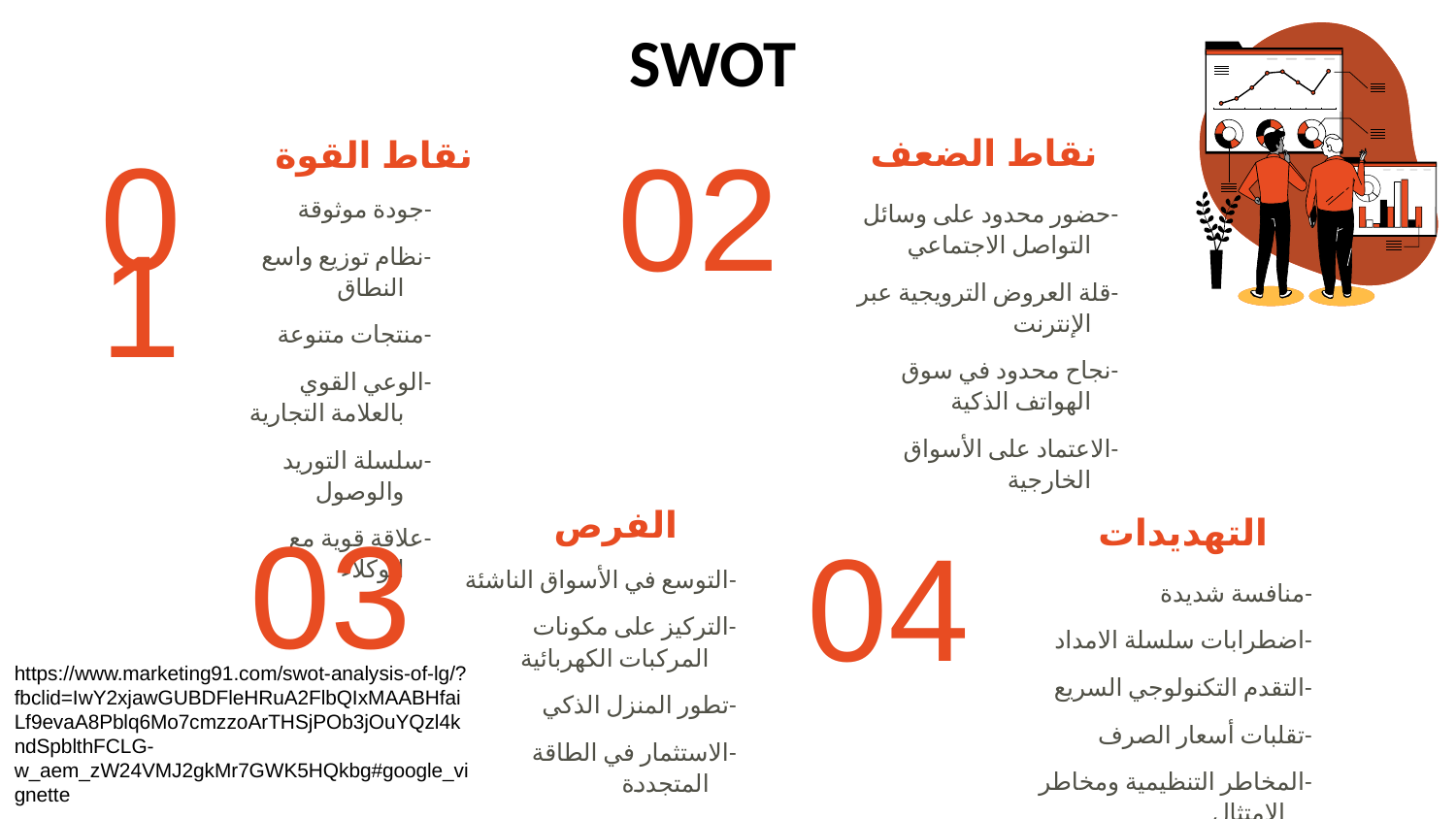

# SWOT

نقاط الضعف
نقاط القوة
02
-جودة موثوقة
-نظام توزيع واسع النطاق
-منتجات متنوعة
-الوعي القوي بالعلامة التجارية
-سلسلة التوريد والوصول
-علاقة قوية مع الوكلاء

-حضور محدود على وسائل التواصل الاجتماعي
-قلة العروض الترويجية عبر الإنترنت
-نجاح محدود في سوق الهواتف الذكية
-الاعتماد على الأسواق الخارجية

01
الفرص
التهديدات
03
04
-التوسع في الأسواق الناشئة
-التركيز على مكونات المركبات الكهربائية
-تطور المنزل الذكي
-الاستثمار في الطاقة المتجددة
-الذكاء الاصطناعي والروبوتات

-منافسة شديدة
-اضطرابات سلسلة الامداد
-التقدم التكنولوجي السريع
-تقلبات أسعار الصرف
-المخاطر التنظيمية ومخاطر الامتثال

https://www.marketing91.com/swot-analysis-of-lg/?fbclid=IwY2xjawGUBDFleHRuA2FlbQIxMAABHfaiLf9evaA8Pblq6Mo7cmzzoArTHSjPOb3jOuYQzl4kndSpblthFCLG-w_aem_zW24VMJ2gkMr7GWK5HQkbg#google_vignette